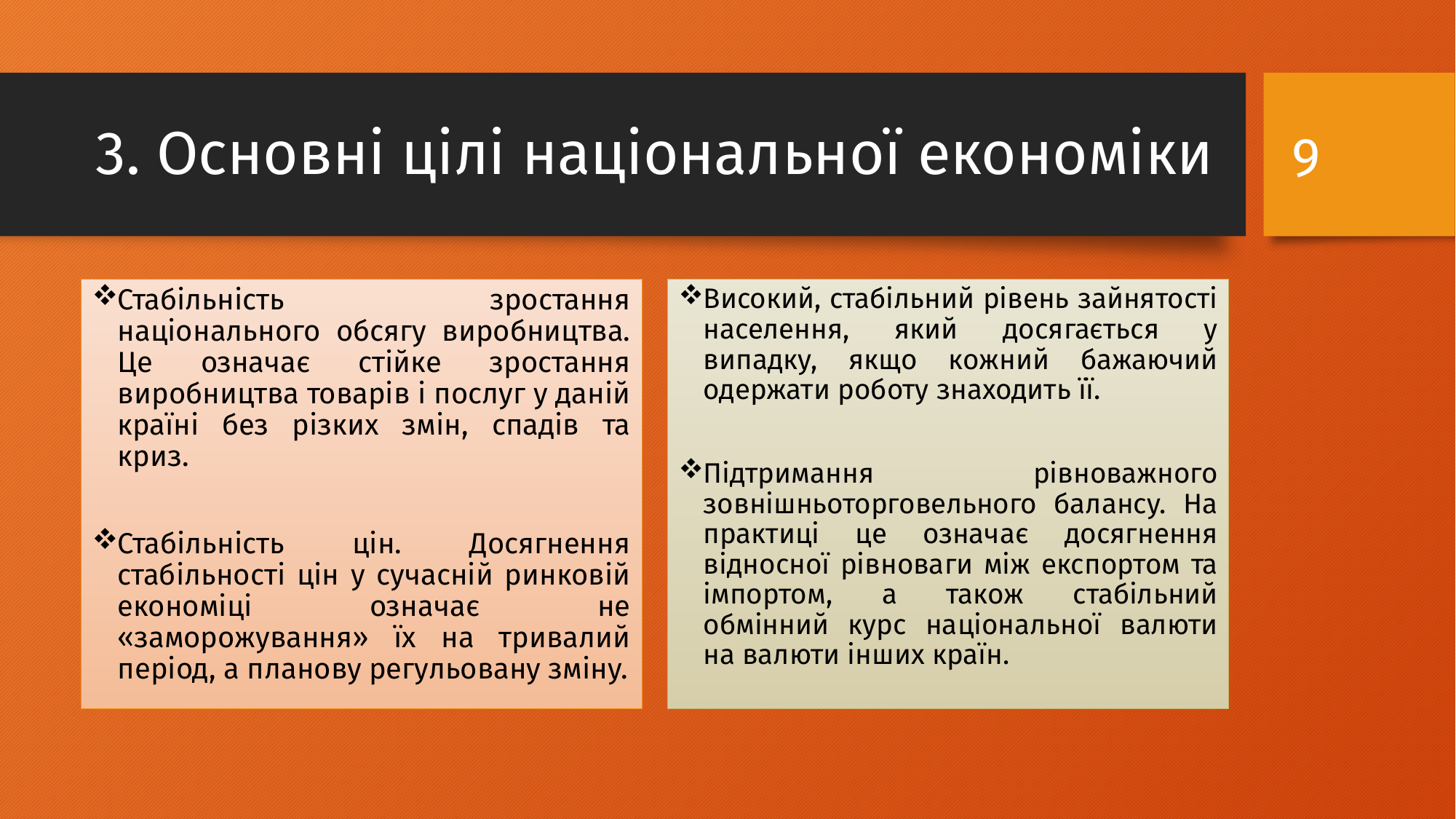

9
# 3. Основні цілі національної економіки
Стабільність зростання національного обсягу виробництва. Це означає стійке зростання виробництва товарів і послуг у даній країні без різких змін, спадів та криз.

Стабільність цін. Досягнення стабільності цін у сучасній ринковій економіці означає не «заморожування» їх на тривалий період, а планову регульовану зміну.
Високий, стабільний рівень зайнятості населення, який досягається у випадку, якщо кожний бажаючий одержати роботу знаходить її.

Підтримання рівноважного зовнішньоторговельного балансу. На практиці це означає досягнення відносної рівноваги між експортом та імпортом, а також стабільний обмінний курс національної валюти на валюти інших країн.